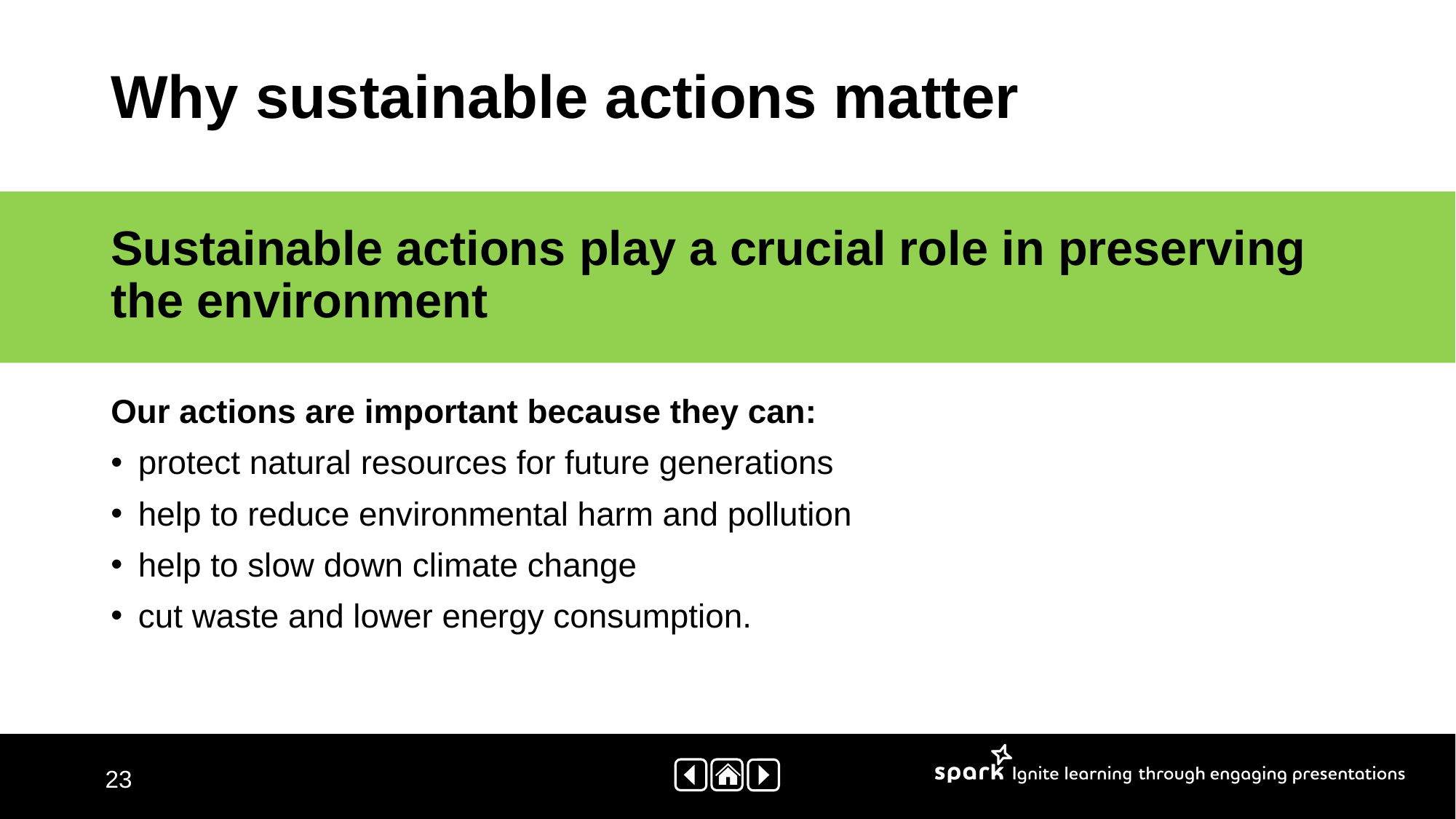

# Why sustainable actions matter

Sustainable actions play a crucial role in preserving the environment

Our actions are important because they can:
protect natural resources for future generations
help to reduce environmental harm and pollution
help to slow down climate change
cut waste and lower energy consumption.